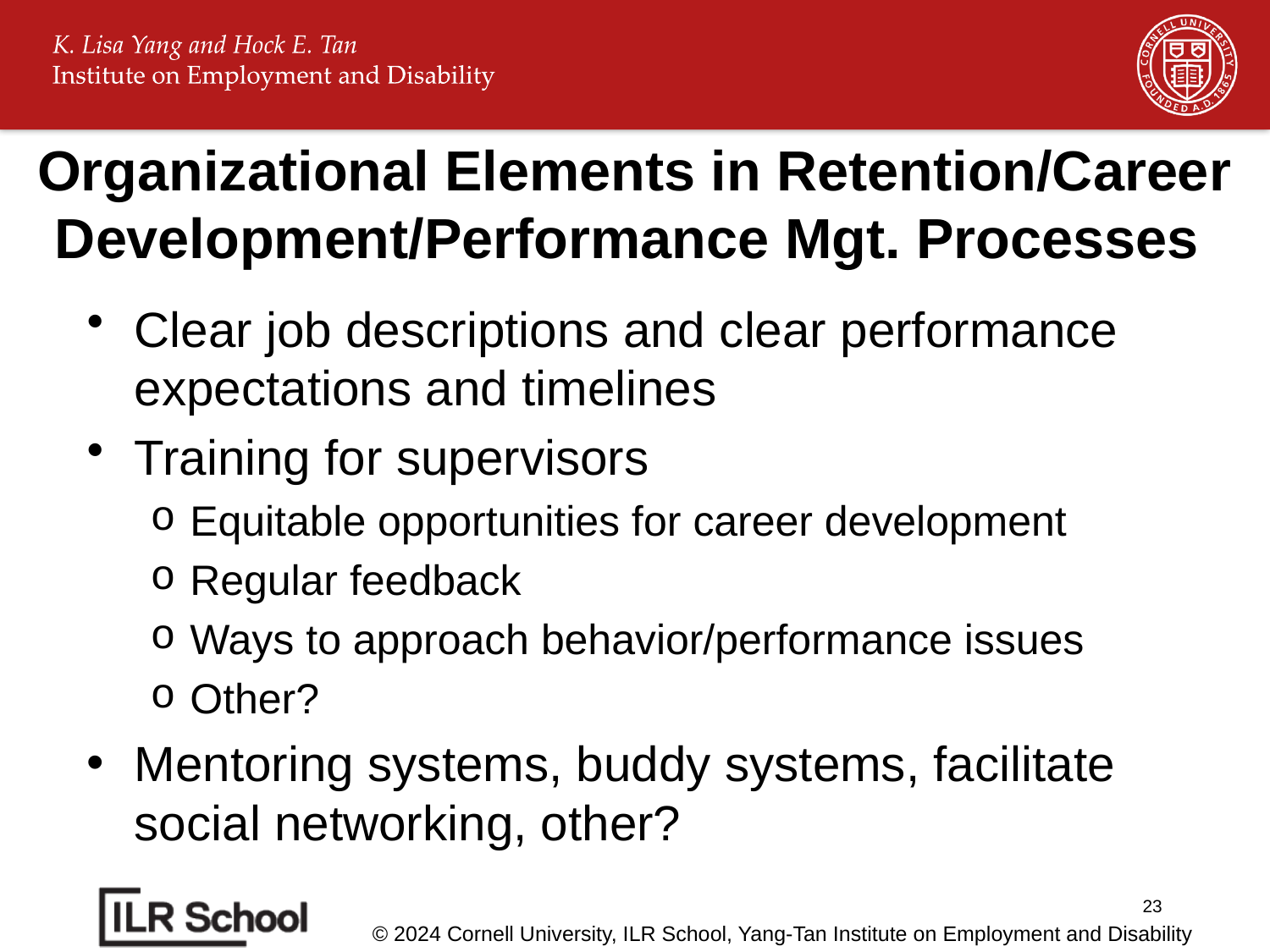

# Organizational Elements in Retention/Career Development/Performance Mgt. Processes
Clear job descriptions and clear performance expectations and timelines
Training for supervisors
Equitable opportunities for career development
Regular feedback
Ways to approach behavior/performance issues
Other?
Mentoring systems, buddy systems, facilitate social networking, other?
23
© 2024 Cornell University, ILR School, Yang-Tan Institute on Employment and Disability